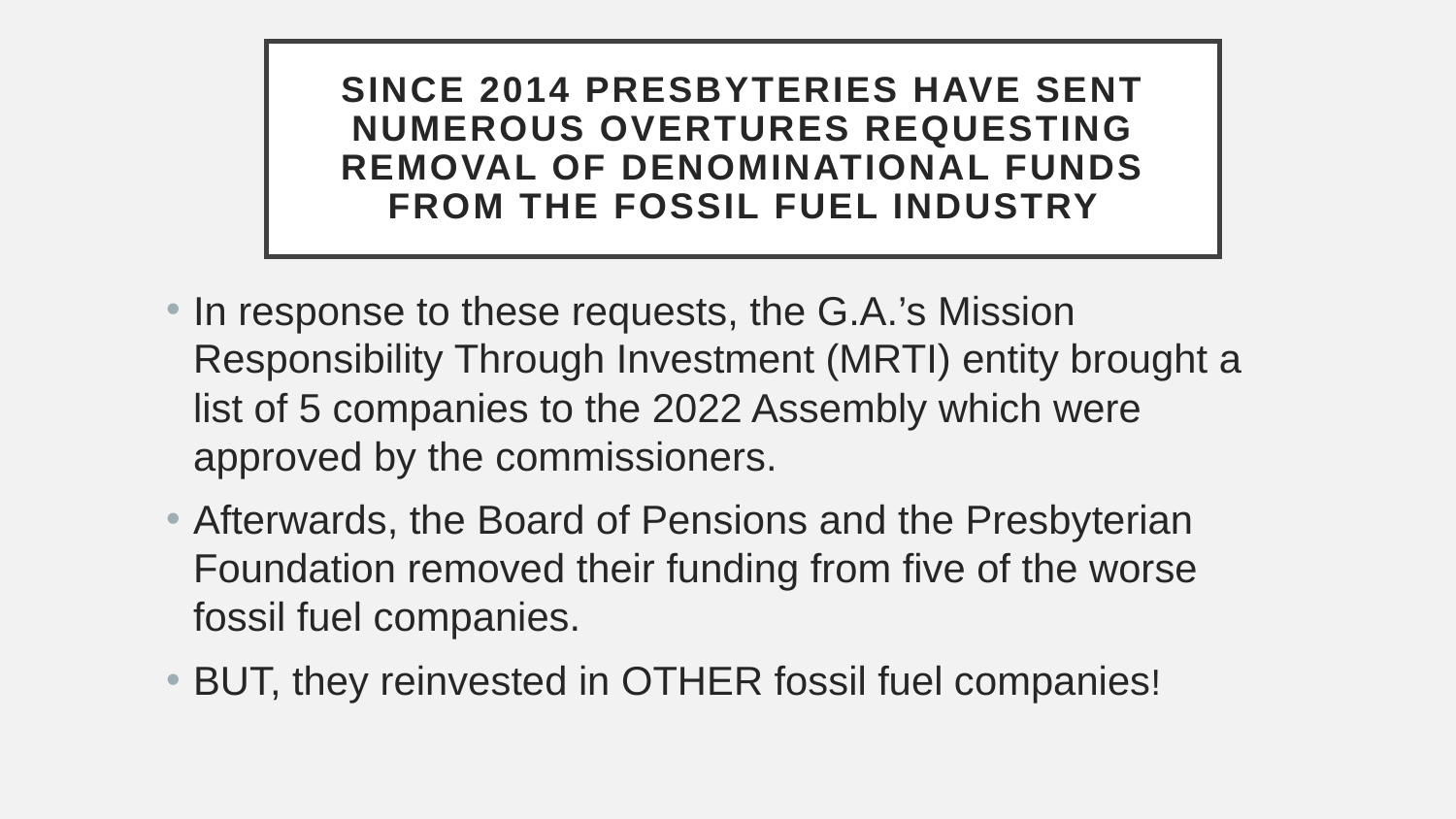

# Since 2014 Presbyteries have sent numerous overtures requesting removal of denominational funds from the Fossil fuel industry
In response to these requests, the G.A.’s Mission Responsibility Through Investment (MRTI) entity brought a list of 5 companies to the 2022 Assembly which were approved by the commissioners.
Afterwards, the Board of Pensions and the Presbyterian Foundation removed their funding from five of the worse fossil fuel companies.
BUT, they reinvested in OTHER fossil fuel companies!